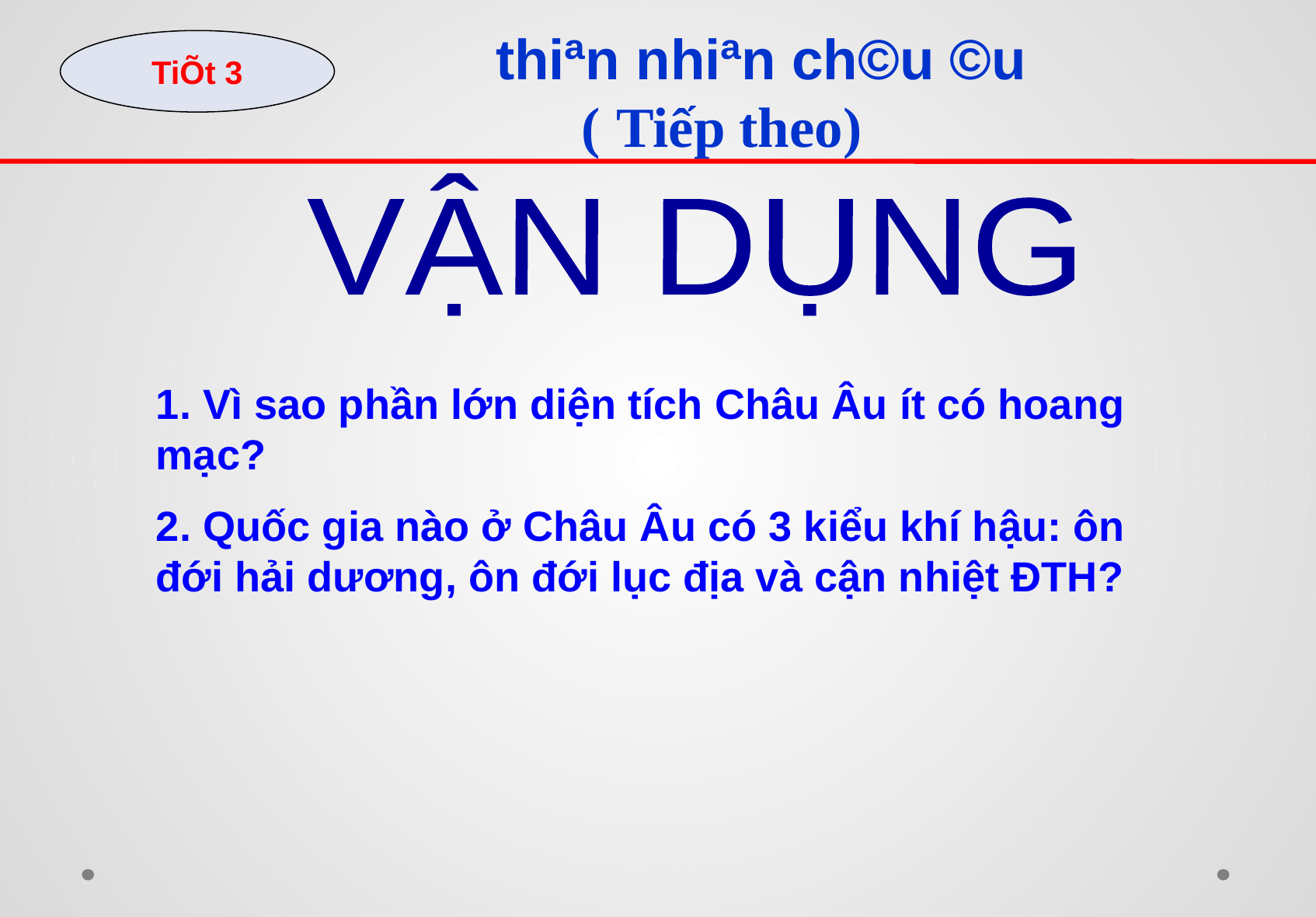

TiÕt 3
      thiªn nhiªn ch©u ©u
( Tiếp theo)

VẬN DỤNG
1. Vì sao phần lớn diện tích Châu Âu ít có hoang mạc?
2. Quốc gia nào ở Châu Âu có 3 kiểu khí hậu: ôn đới hải dương, ôn đới lục địa và cận nhiệt ĐTH?